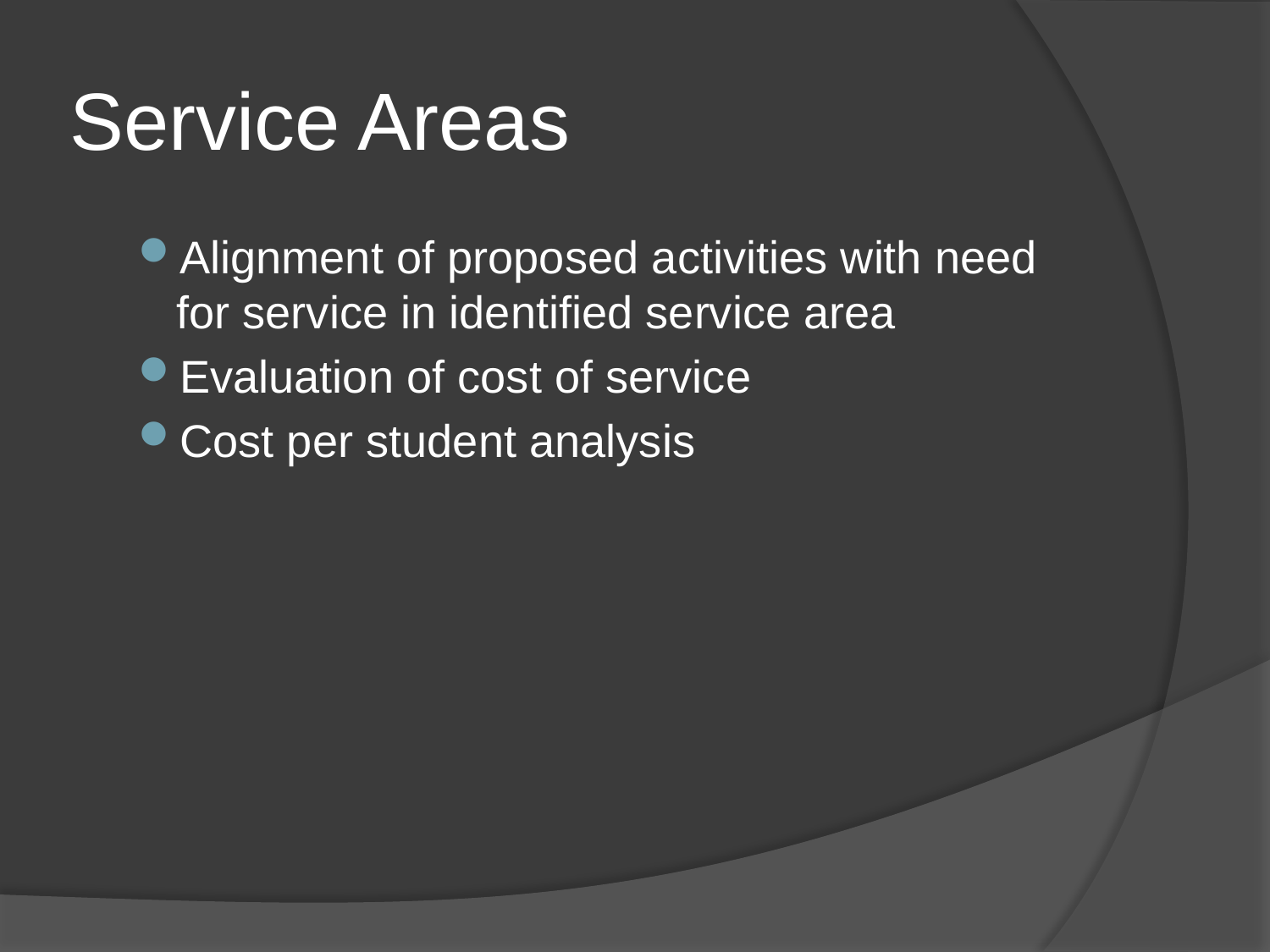

# Service Areas
Alignment of proposed activities with need for service in identified service area
Evaluation of cost of service
Cost per student analysis